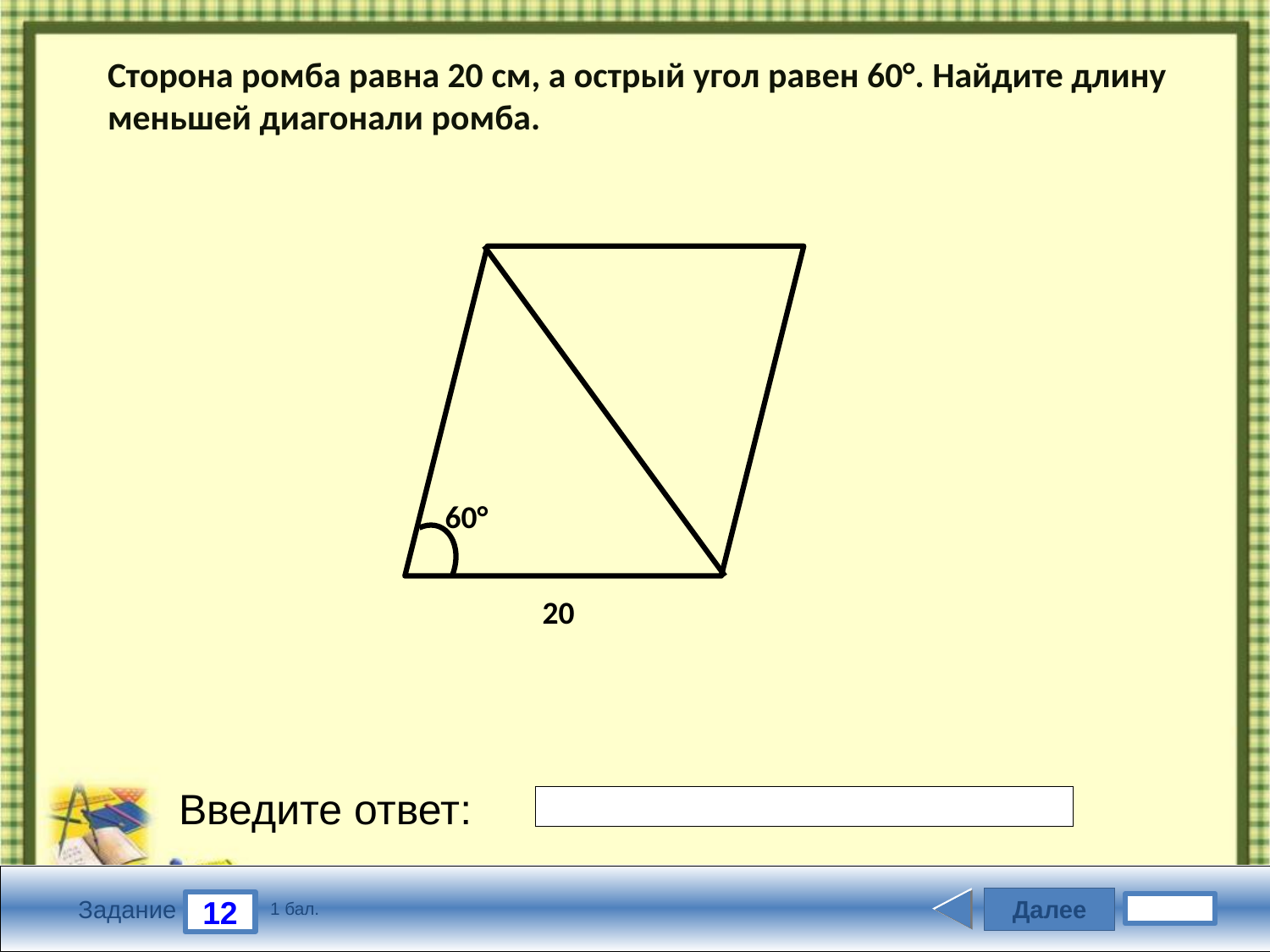

# Сторона ромба равна 20 см, а острый угол равен 60°. Найдите длину меньшей диагонали ромба.

60°

20
Введите ответ:

Далее
12
Задание

1 бал.